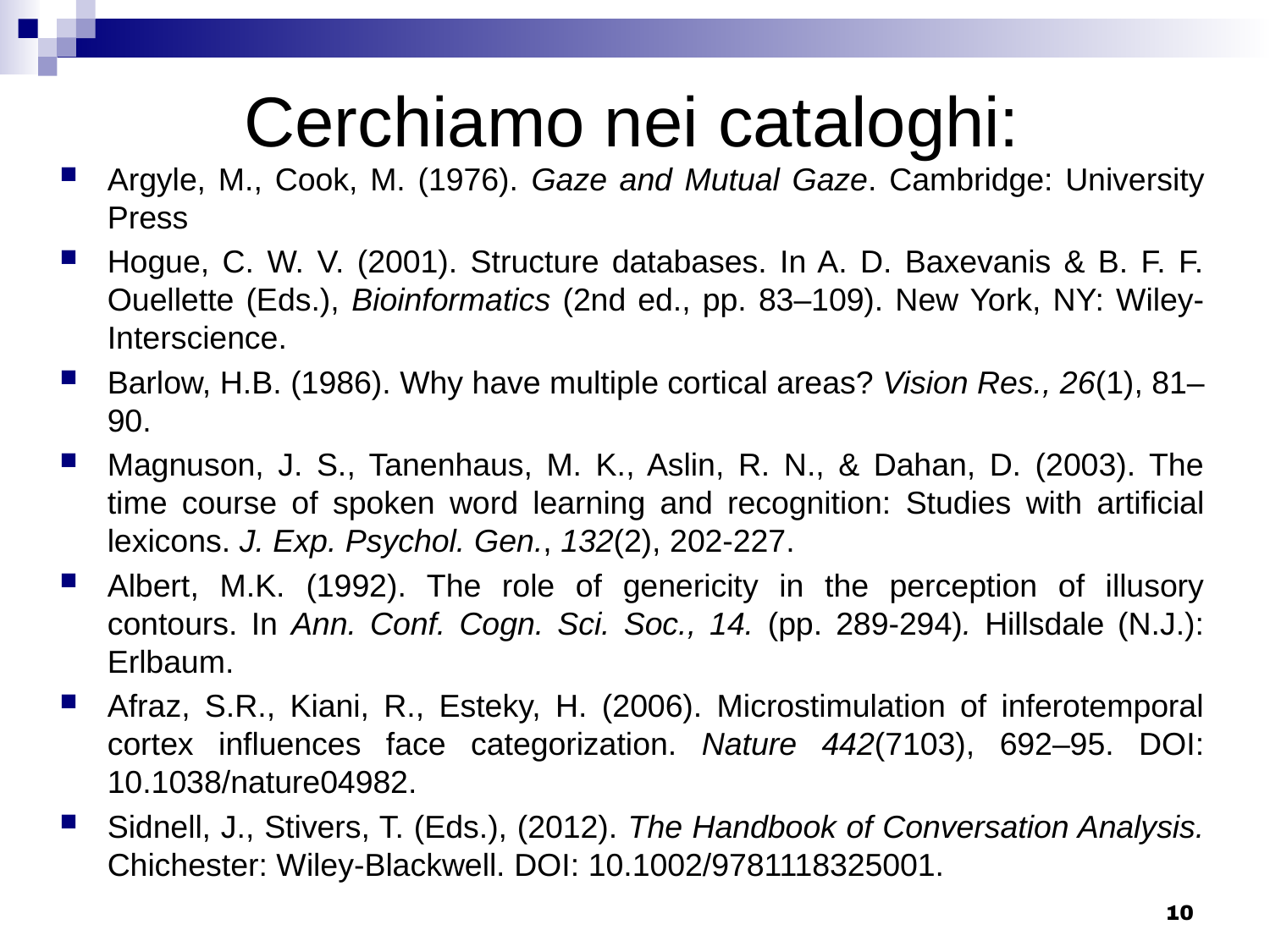

Cerchiamo nei cataloghi:

Argyle, M., Cook, M. (1976). Gaze and Mutual Gaze. Cambridge: University Press
Hogue, C. W. V. (2001). Structure databases. In A. D. Baxevanis & B. F. F. Ouellette (Eds.), Bioinformatics (2nd ed., pp. 83–109). New York, NY: Wiley-Interscience.
Barlow, H.B. (1986). Why have multiple cortical areas? Vision Res., 26(1), 81–90.
Magnuson, J. S., Tanenhaus, M. K., Aslin, R. N., & Dahan, D. (2003). The time course of spoken word learning and recognition: Studies with artificial lexicons. J. Exp. Psychol. Gen., 132(2), 202-227.
Albert, M.K. (1992). The role of genericity in the perception of illusory contours. In Ann. Conf. Cogn. Sci. Soc., 14. (pp. 289-294). Hillsdale (N.J.): Erlbaum.
Afraz, S.R., Kiani, R., Esteky, H. (2006). Microstimulation of inferotemporal cortex influences face categorization. Nature 442(7103), 692–95. DOI: 10.1038/nature04982.
Sidnell, J., Stivers, T. (Eds.), (2012). The Handbook of Conversation Analysis. Chichester: Wiley-Blackwell. DOI: 10.1002/9781118325001.

10